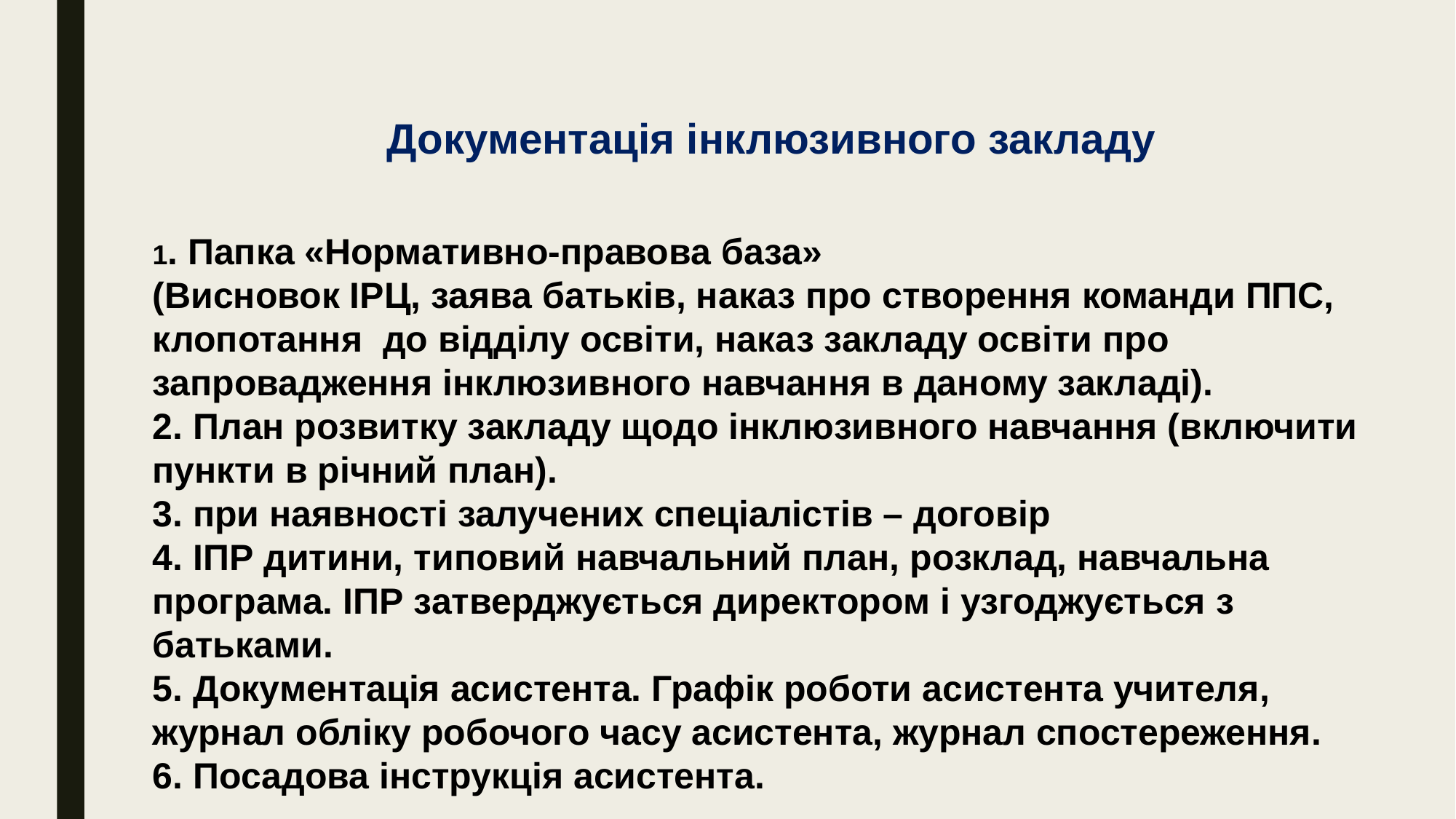

Документація інклюзивного закладу

1. Папка «Нормативно-правова база»
(Висновок ІРЦ, заява батьків, наказ про створення команди ППС, клопотання  до відділу освіти, наказ закладу освіти про запровадження інклюзивного навчання в даному закладі).
2. План розвитку закладу щодо інклюзивного навчання (включити пункти в річний план).
3. при наявності залучених спеціалістів – договір
4. ІПР дитини, типовий навчальний план, розклад, навчальна програма. ІПР затверджується директором і узгоджується з батьками.
5. Документація асистента. Графік роботи асистента учителя, журнал обліку робочого часу асистента, журнал спостереження.
6. Посадова інструкція асистента.